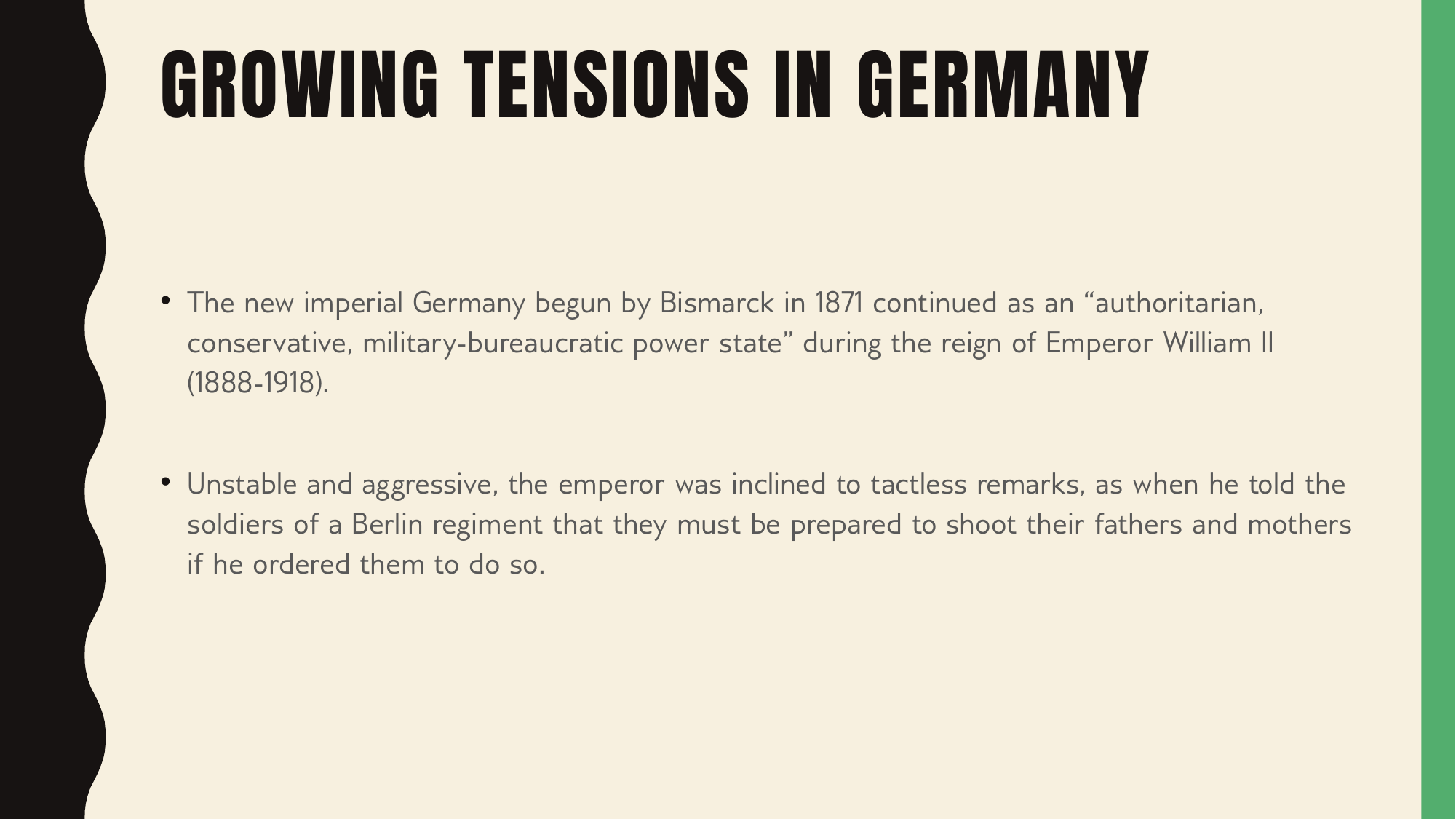

# Growing Tensions in Germany
The new imperial Germany begun by Bismarck in 1871 continued as an “authoritarian, conservative, military-bureaucratic power state” during the reign of Emperor William II (1888-1918).

Unstable and aggressive, the emperor was inclined to tactless remarks, as when he told the soldiers of a Berlin regiment that they must be prepared to shoot their fathers and mothers if he ordered them to do so.